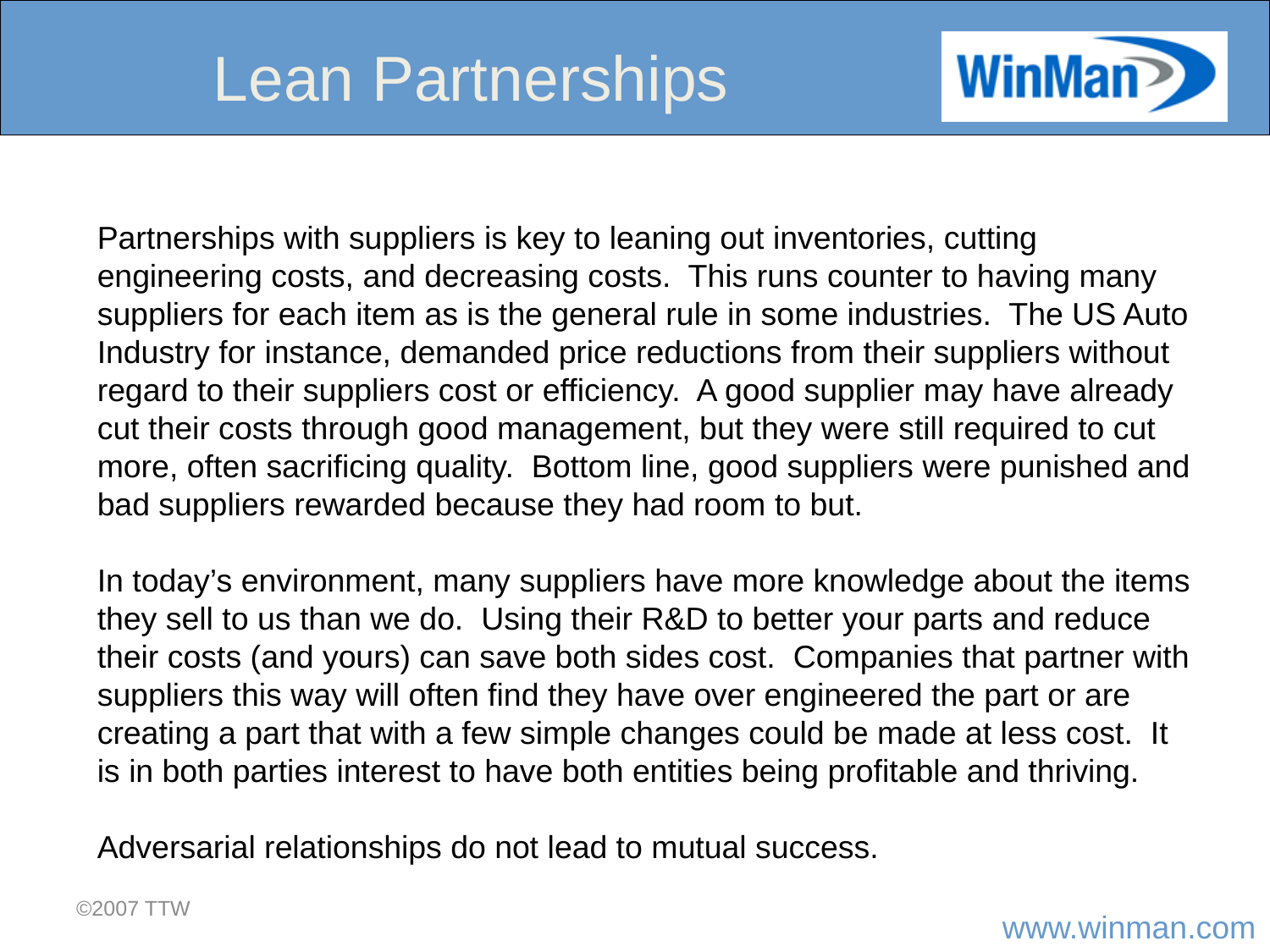

Lean Partnerships
Partnerships with suppliers is key to leaning out inventories, cutting engineering costs, and decreasing costs.  This runs counter to having many suppliers for each item as is the general rule in some industries.  The US Auto Industry for instance, demanded price reductions from their suppliers without regard to their suppliers cost or efficiency.  A good supplier may have already cut their costs through good management, but they were still required to cut more, often sacrificing quality.  Bottom line, good suppliers were punished and bad suppliers rewarded because they had room to but.

In today’s environment, many suppliers have more knowledge about the items they sell to us than we do.  Using their R&D to better your parts and reduce their costs (and yours) can save both sides cost.  Companies that partner with suppliers this way will often find they have over engineered the part or are creating a part that with a few simple changes could be made at less cost.  It is in both parties interest to have both entities being profitable and thriving.

Adversarial relationships do not lead to mutual success.
©2007 TTW